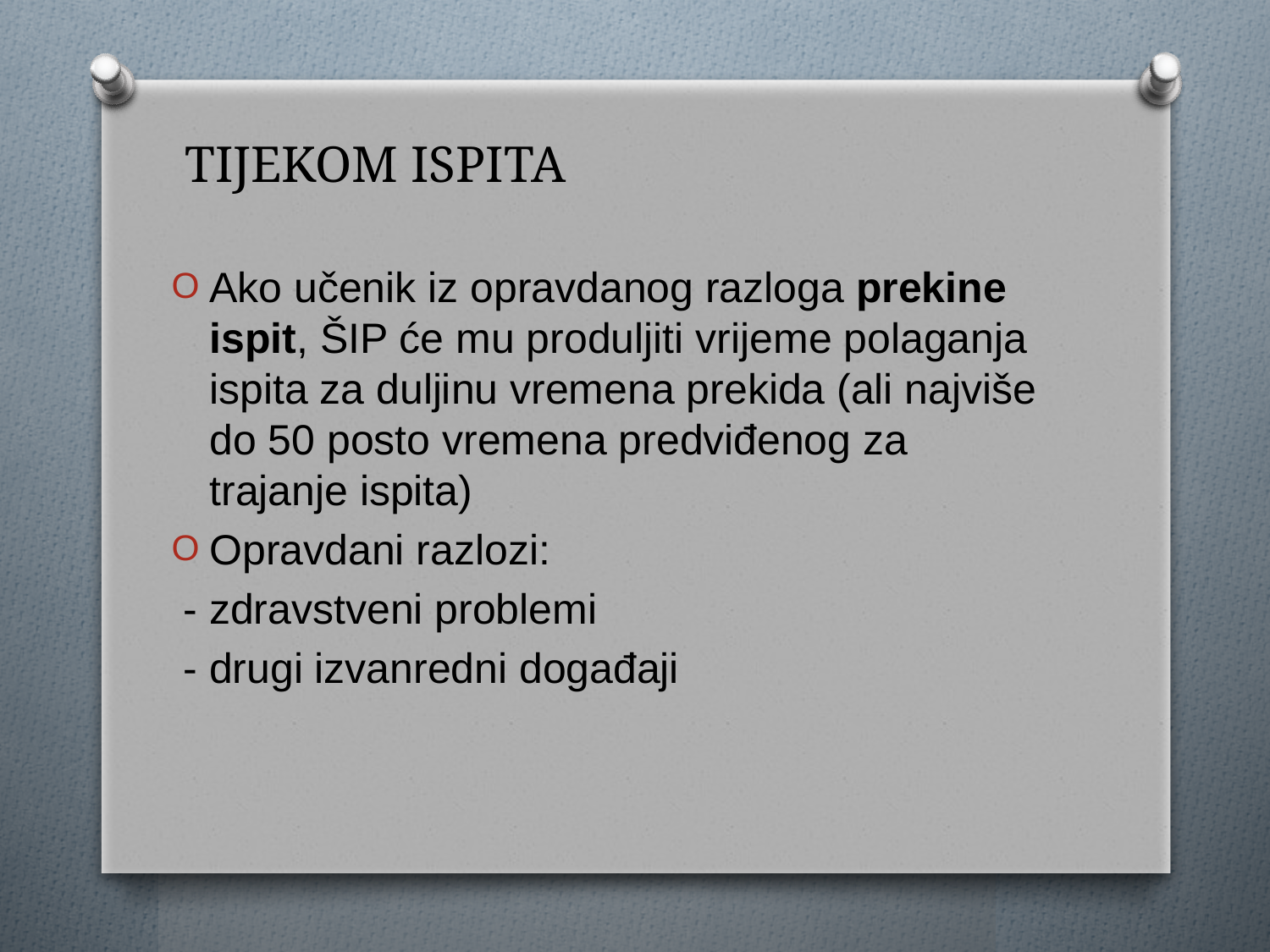

# TIJEKOM ISPITA
Ako učenik iz opravdanog razloga prekine ispit, ŠIP će mu produljiti vrijeme polaganja ispita za duljinu vremena prekida (ali najviše do 50 posto vremena predviđenog za trajanje ispita)
Opravdani razlozi:
 - zdravstveni problemi
 - drugi izvanredni događaji